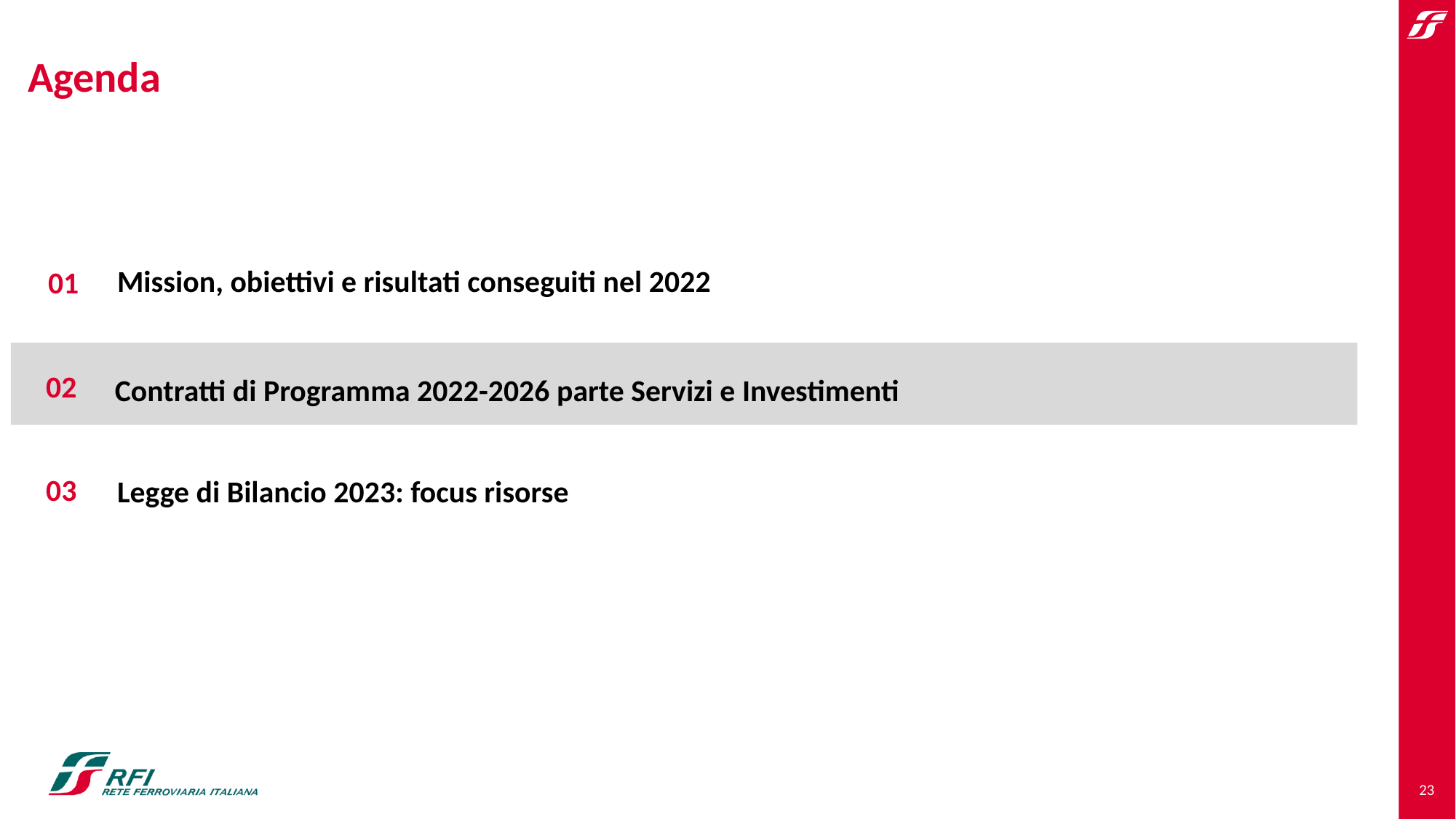

# Agenda

Mission, obiettivi e risultati conseguiti nel 2022
01

Contratti di Programma 2022-2026 parte Servizi e Investimenti
02
03
Legge di Bilancio 2023: focus risorse